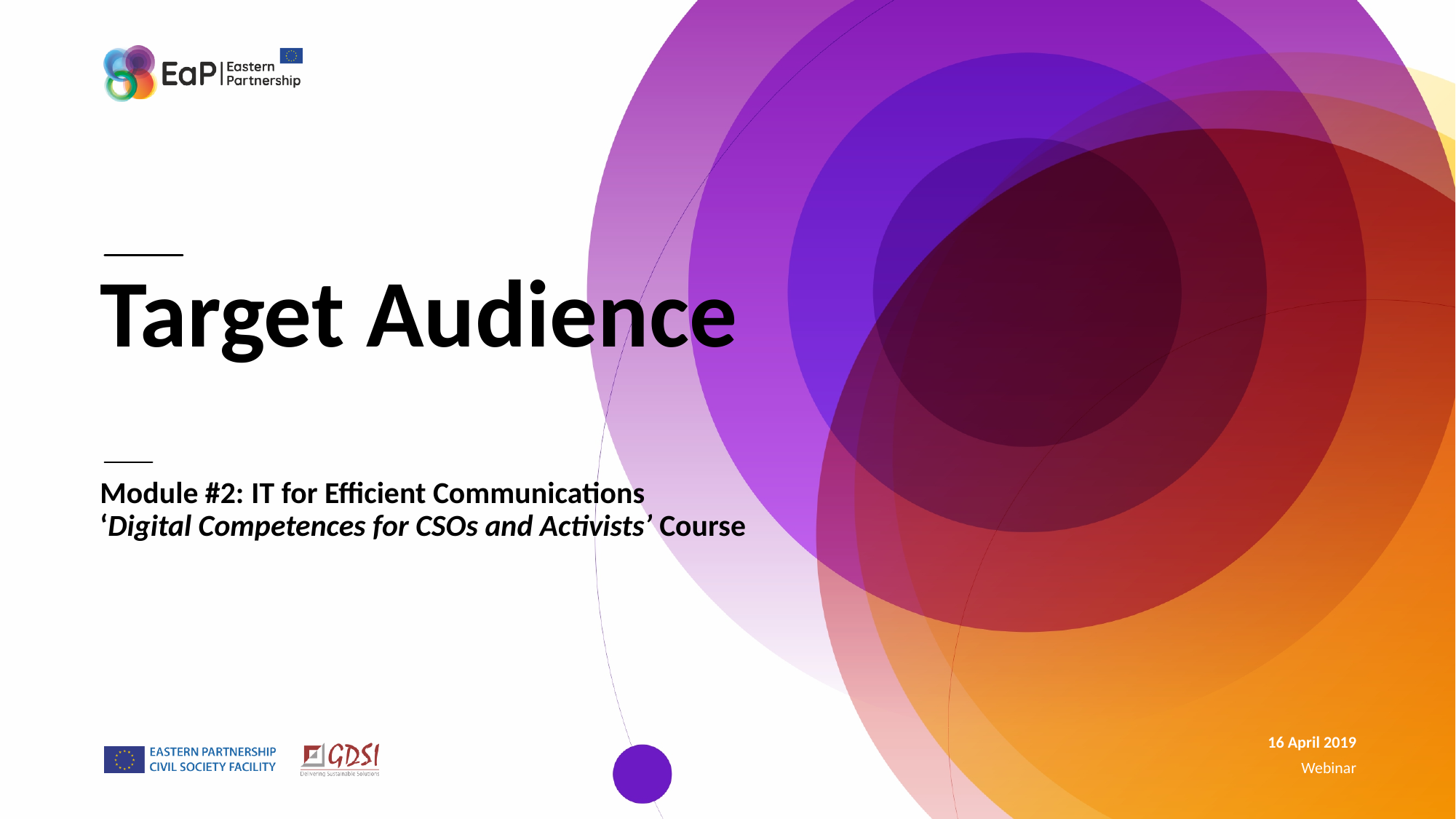

# Target Audience
Module #2: IT for Efficient Communications
‘Digital Competences for CSOs and Activists’ Course
16 April 2019
Webinar